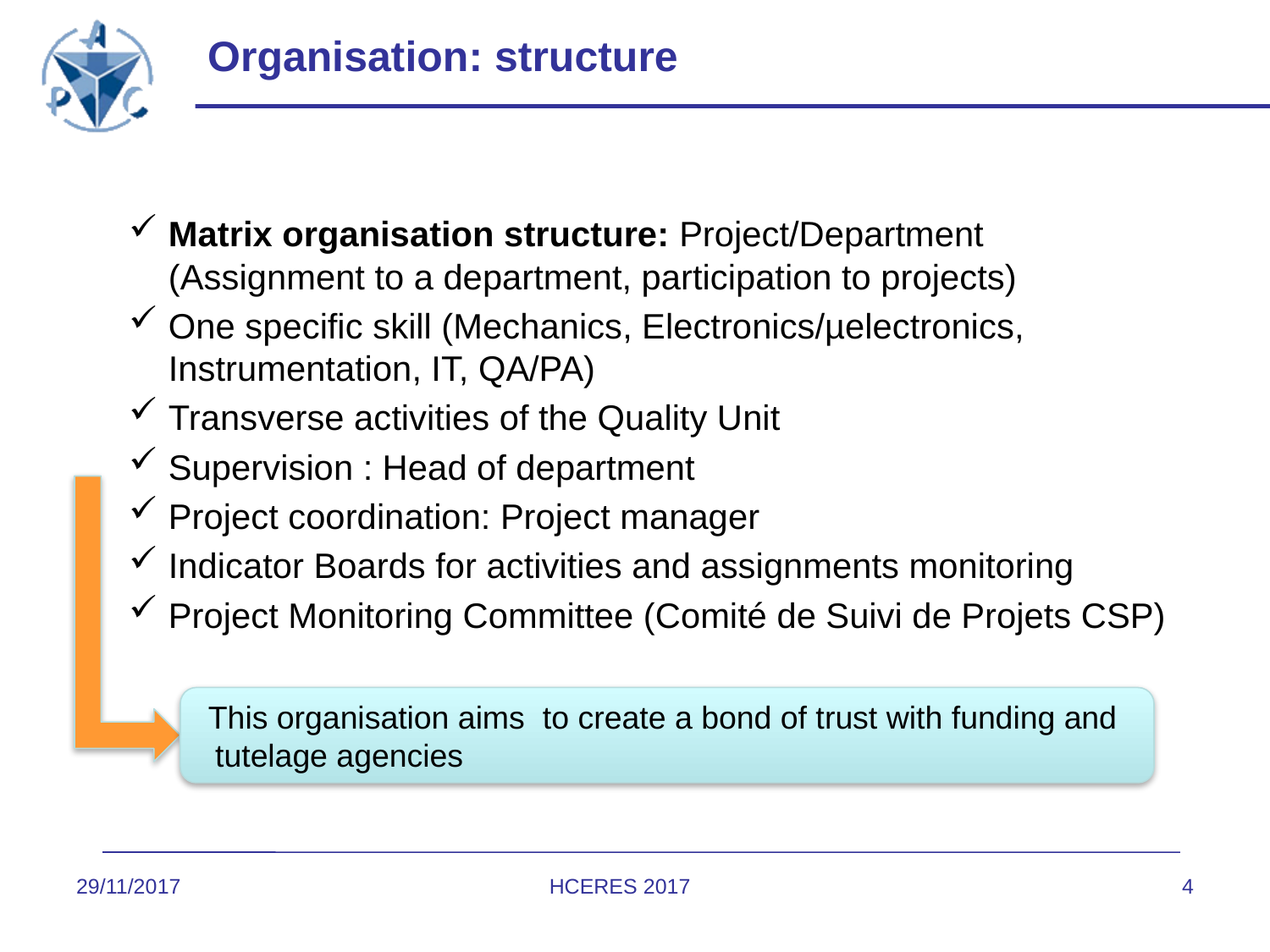

# Organisation: structure

Matrix organisation structure: Project/Department (Assignment to a department, participation to projects)
One specific skill (Mechanics, Electronics/µelectronics, Instrumentation, IT, QA/PA)
Transverse activities of the Quality Unit
Supervision : Head of department
Project coordination: Project manager
Indicator Boards for activities and assignments monitoring
Project Monitoring Committee (Comité de Suivi de Projets CSP)

This organisation aims  to create a bond of trust with funding and
  tutelage agencies
29/11/2017
HCERES 2017
4